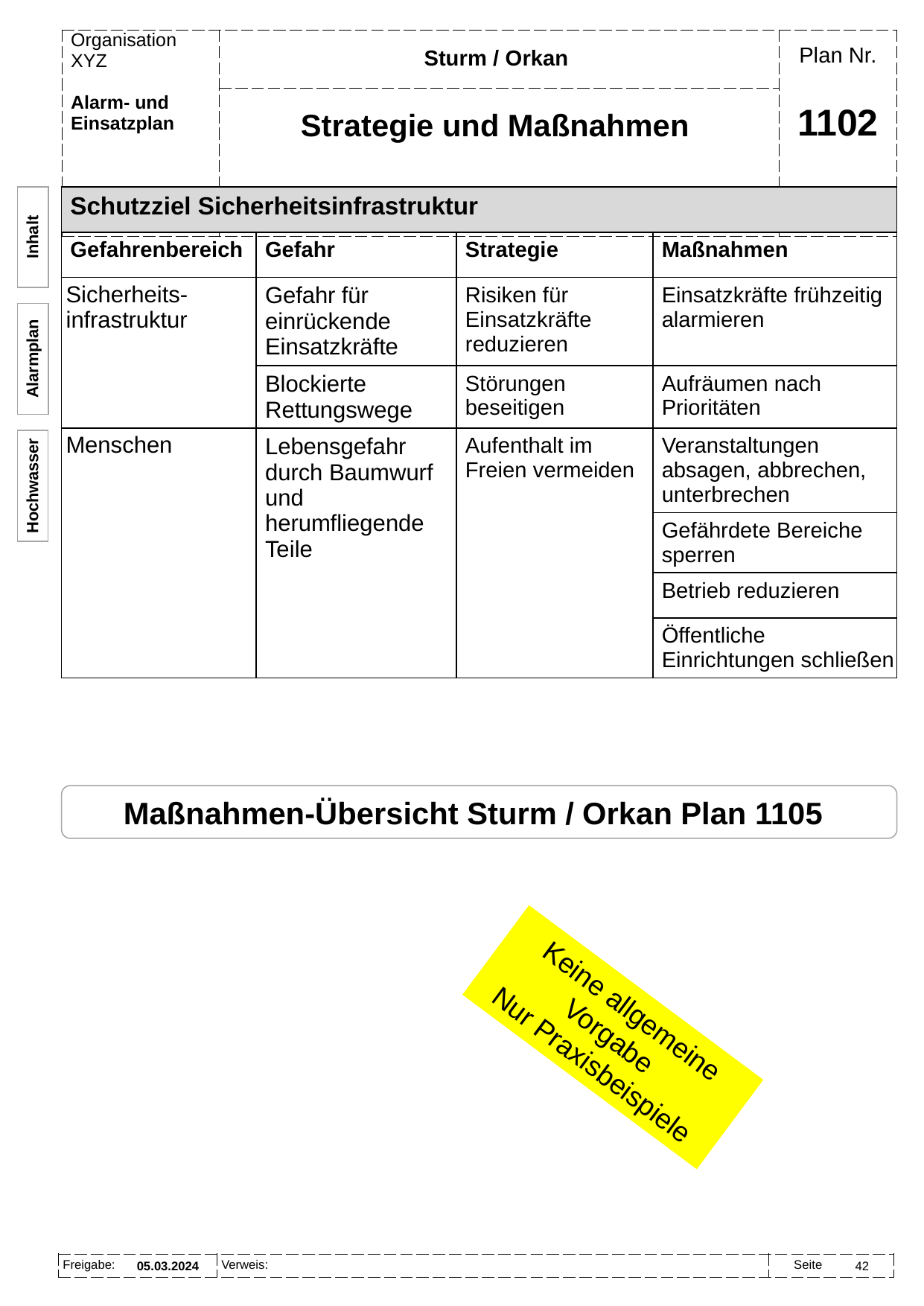

Sturm / Orkan
Strategie und Maßnahmen
# 1102
| Schutzziel Sicherheitsinfrastruktur |  |  |  |
| --- | --- | --- | --- |
| Gefahrenbereich | Gefahr | Strategie | Maßnahmen |
| Sicherheits-infrastruktur | Gefahr für einrückende Einsatzkräfte | Risiken für Einsatzkräfte reduzieren | Einsatzkräfte frühzeitig alarmieren |
|  | Blockierte Rettungswege | Störungen beseitigen | Aufräumen nach Prioritäten |
| Menschen | Lebensgefahr durch Baumwurf und herumfliegende Teile | Aufenthalt im Freien vermeiden | Veranstaltungen absagen, abbrechen, unterbrechen |
|  |  |  | Gefährdete Bereiche sperren |
|  |  |  | Betrieb reduzieren |
|  |  |  | Öffentliche Einrichtungen schließen |
Inhalt
Inhalt
Alarmplan
Alarmplan
Hochwasser
Maßnahmen-Übersicht Sturm / Orkan Plan 1105
Keine allgemeine Vorgabe
Nur Praxisbeispiele
05.03.2024